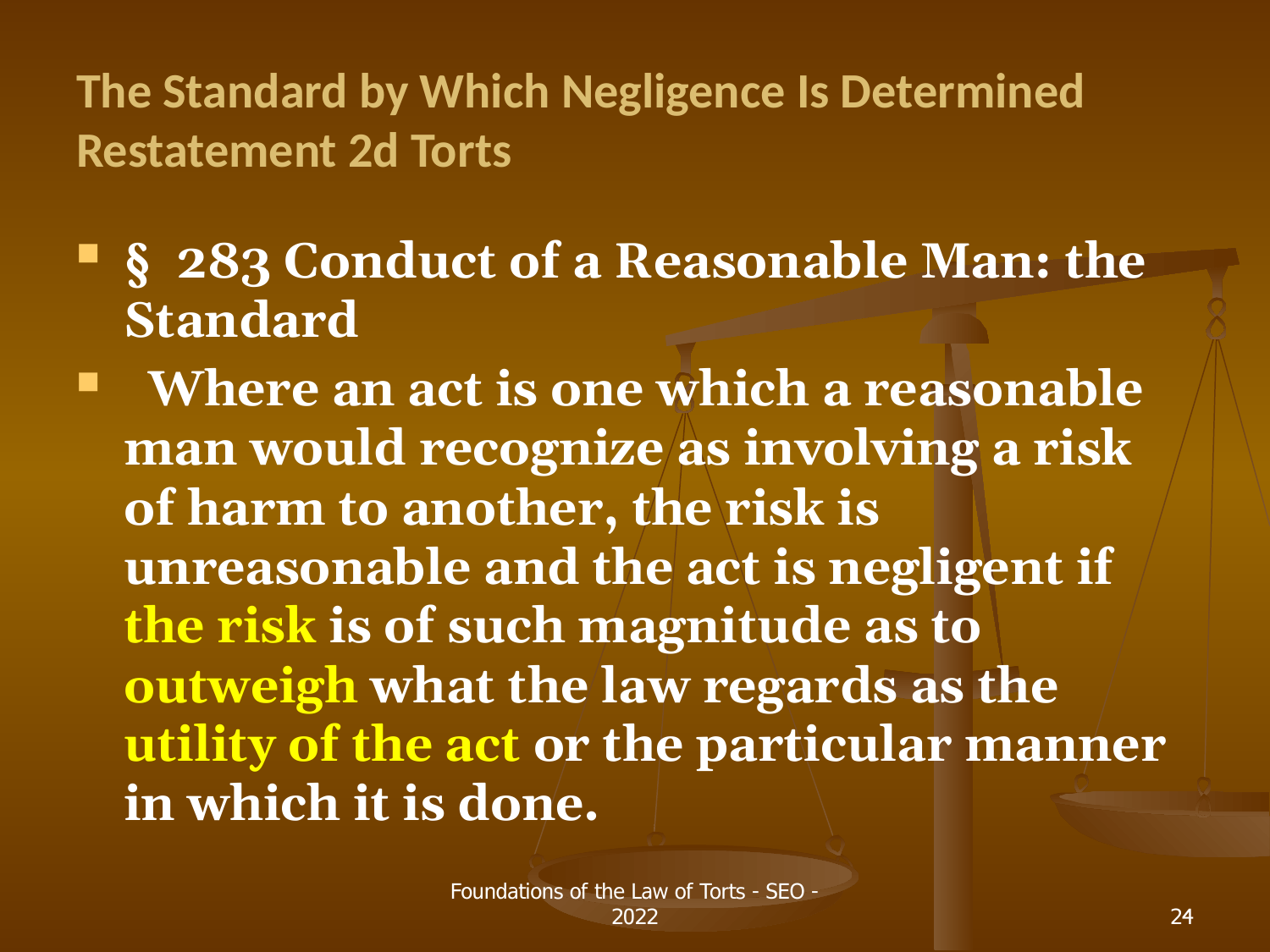

# The Standard by Which Negligence Is Determined Restatement 2d Torts
§  283 Conduct of a Reasonable Man: the Standard
  Where an act is one which a reasonable man would recognize as involving a risk of harm to another, the risk is unreasonable and the act is negligent if the risk is of such magnitude as to outweigh what the law regards as the utility of the act or the particular manner in which it is done.

Foundations of the Law of Torts - SEO - 2022
24